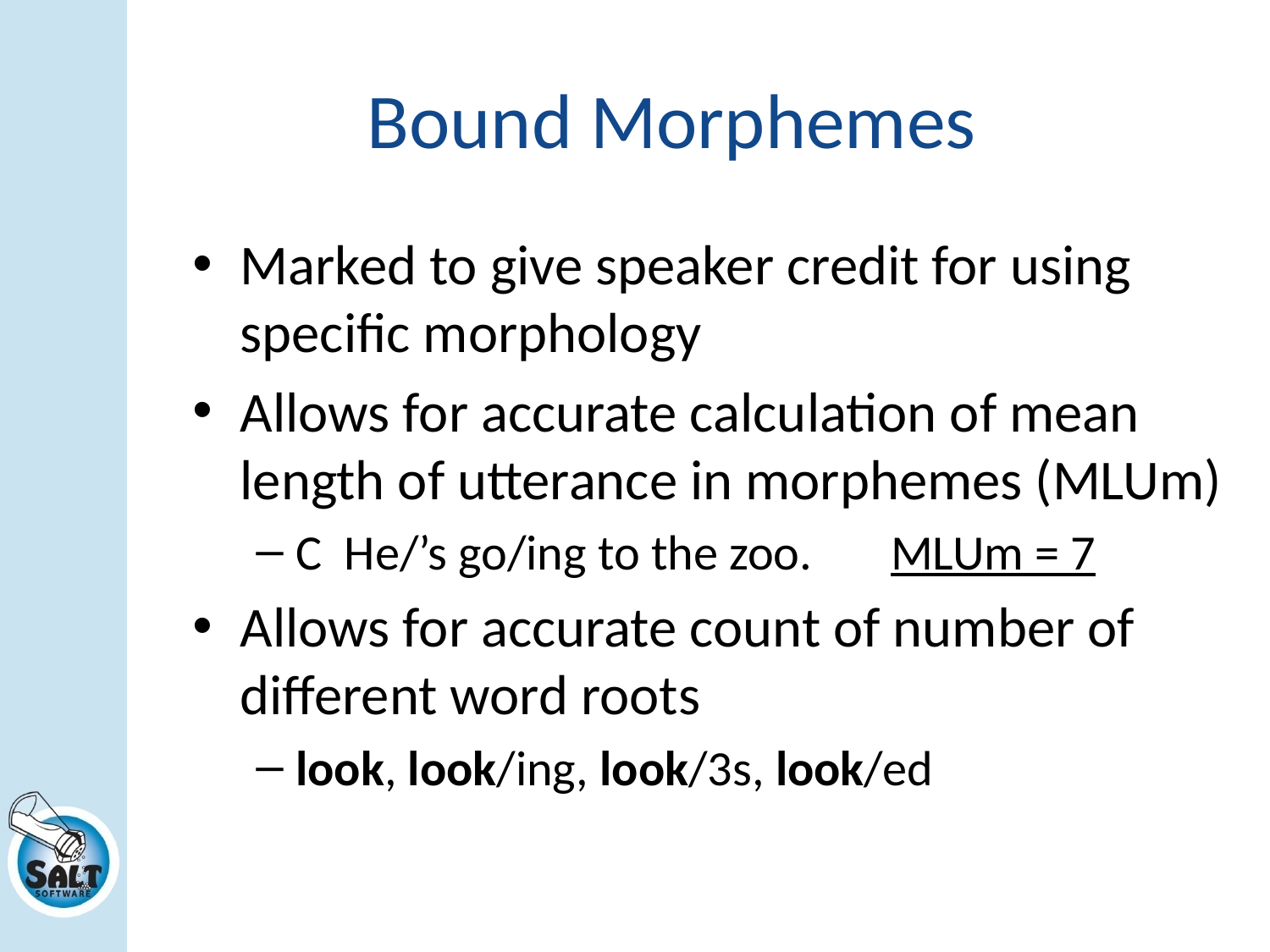

# Bound Morphemes
Marked to give speaker credit for using specific morphology
Allows for accurate calculation of mean length of utterance in morphemes (MLUm)
C  He/’s go/ing to the zoo.       MLUm = 7
Allows for accurate count of number of different word roots
look, look/ing, look/3s, look/ed